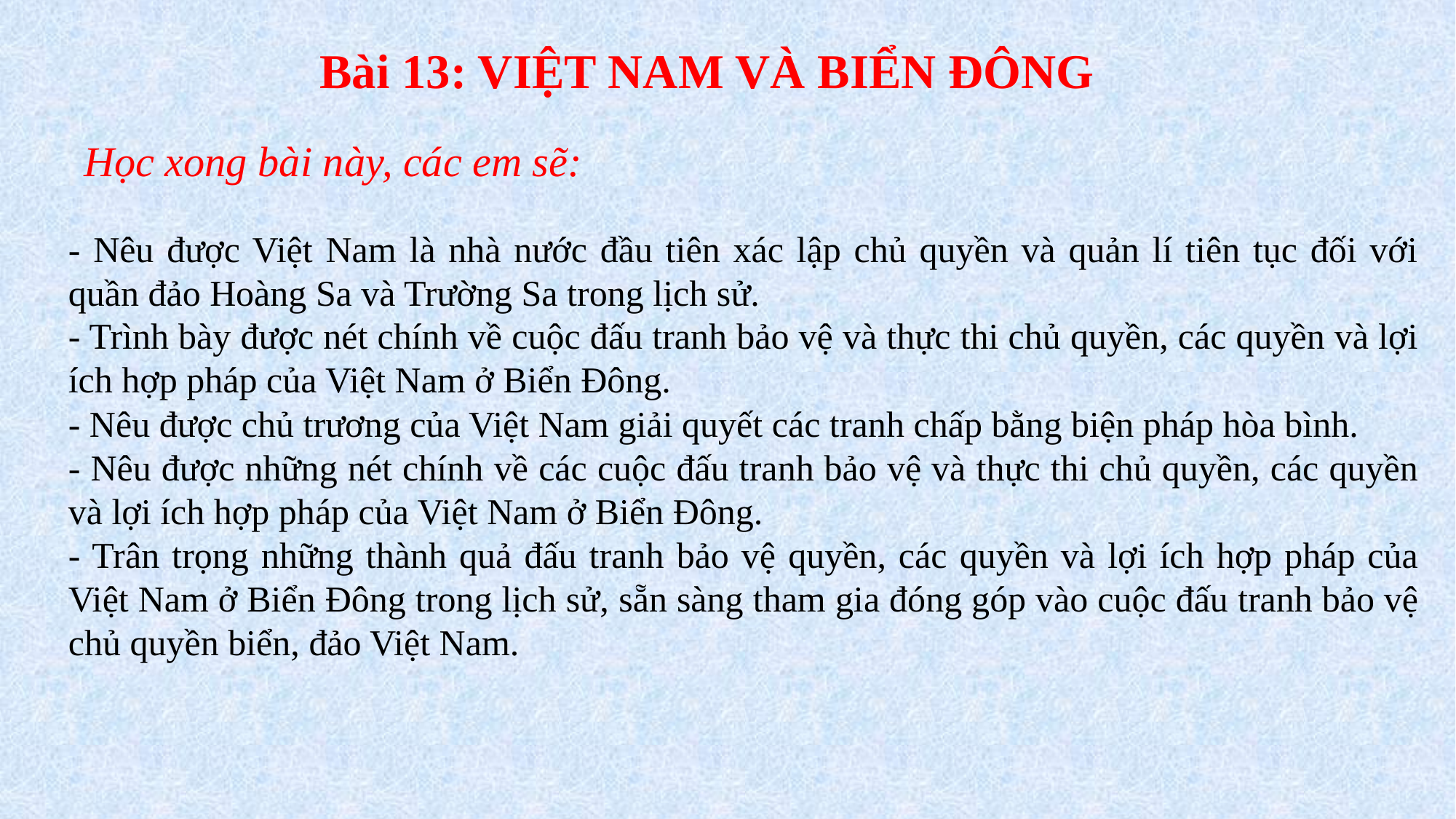

Bài 13: VIỆT NAM VÀ BIỂN ĐÔNG
Học xong bài này, các em sẽ:
- Nêu được Việt Nam là nhà nước đầu tiên xác lập chủ quyền và quản lí tiên tục đối với quần đảo Hoàng Sa và Trường Sa trong lịch sử.
- Trình bày được nét chính về cuộc đấu tranh bảo vệ và thực thi chủ quyền, các quyền và lợi ích hợp pháp của Việt Nam ở Biển Đông.
- Nêu được chủ trương của Việt Nam giải quyết các tranh chấp bằng biện pháp hòa bình.
- Nêu được những nét chính về các cuộc đấu tranh bảo vệ và thực thi chủ quyền, các quyền và lợi ích hợp pháp của Việt Nam ở Biển Đông.
- Trân trọng những thành quả đấu tranh bảo vệ quyền, các quyền và lợi ích hợp pháp của Việt Nam ở Biển Đông trong lịch sử, sẵn sàng tham gia đóng góp vào cuộc đấu tranh bảo vệ chủ quyền biển, đảo Việt Nam.